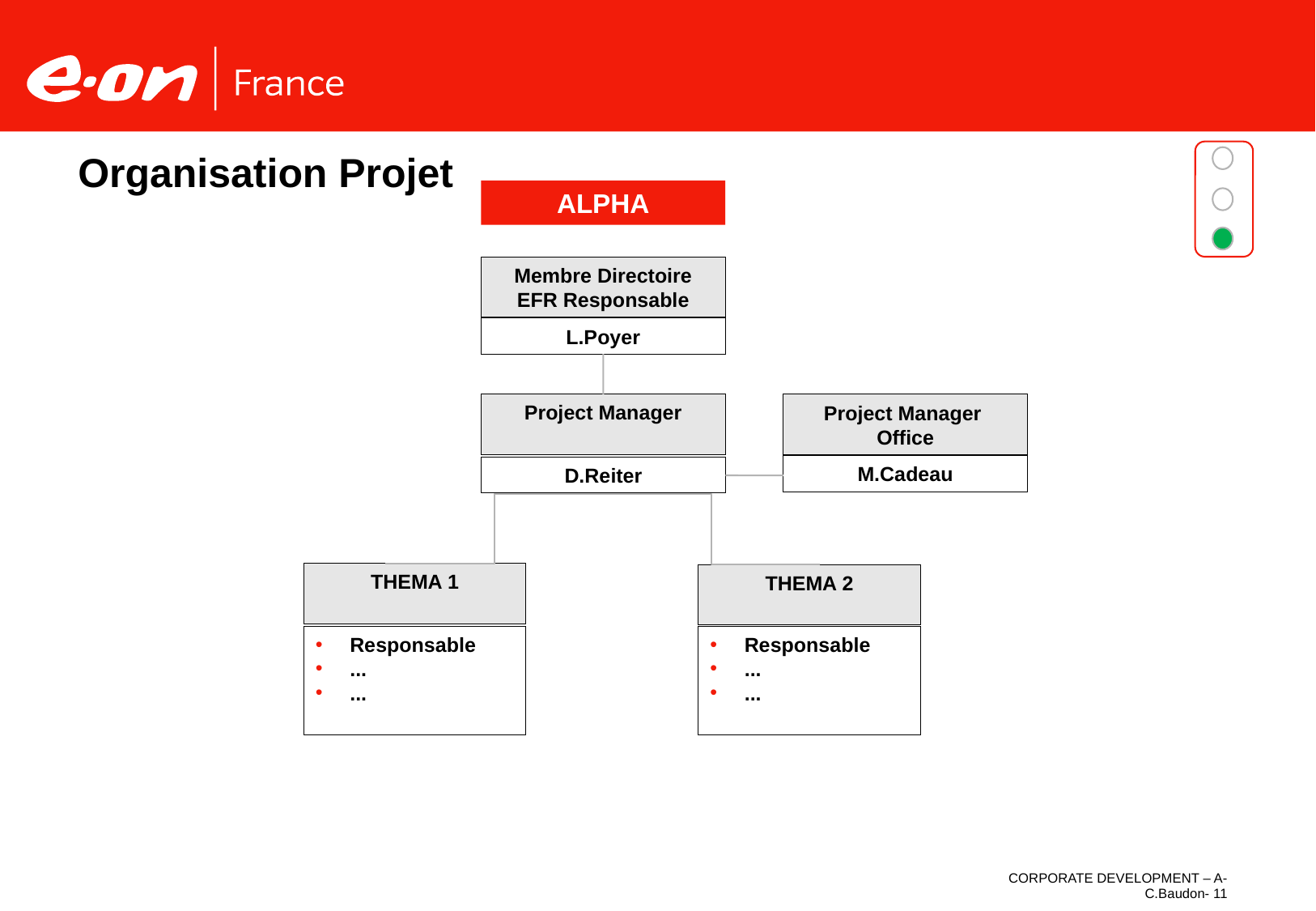

Organisation Projet

ALPHA

Membre Directoire EFR Responsable
L.Poyer
Project Manager

D.Reiter
Project Manager
Office
M.Cadeau
THEMA 1

 Responsable
 ...
 ...

THEMA 2

 Responsable
 ...
 ...